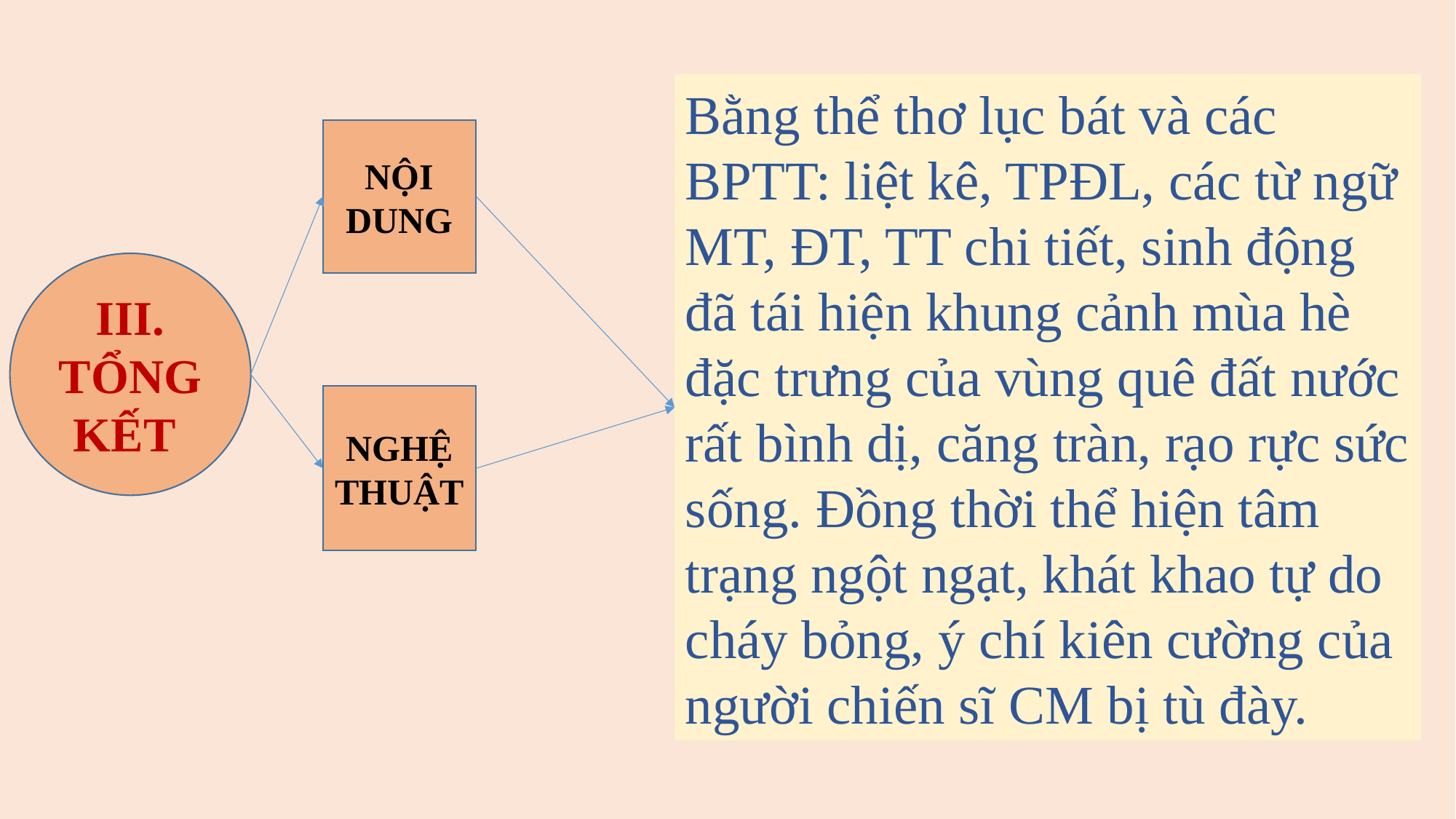

Bằng thể thơ lục bát và các BPTT: liệt kê, TPĐL, các từ ngữ MT, ĐT, TT chi tiết, sinh động đã tái hiện khung cảnh mùa hè đặc trưng của vùng quê đất nước rất bình dị, căng tràn, rạo rực sức sống. Đồng thời thể hiện tâm trạng ngột ngạt, khát khao tự do cháy bỏng, ý chí kiên cường của người chiến sĩ CM bị tù đày.
NỘI DUNG
III. TỔNG KẾT
NGHỆ THUẬT